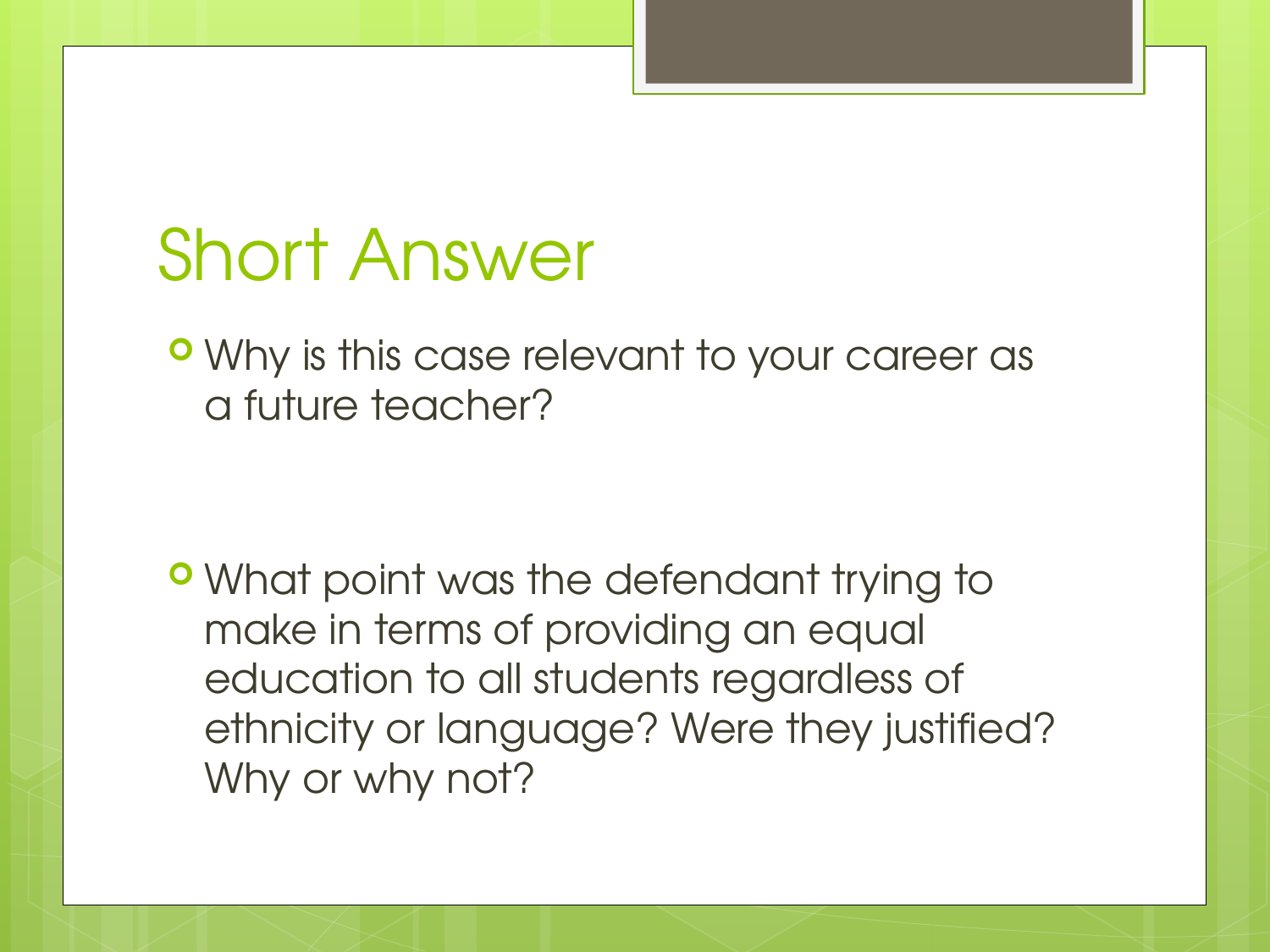

# Short Answer
Why is this case relevant to your career as a future teacher?

What point was the defendant trying to make in terms of providing an equal education to all students regardless of ethnicity or language? Were they justified? Why or why not?